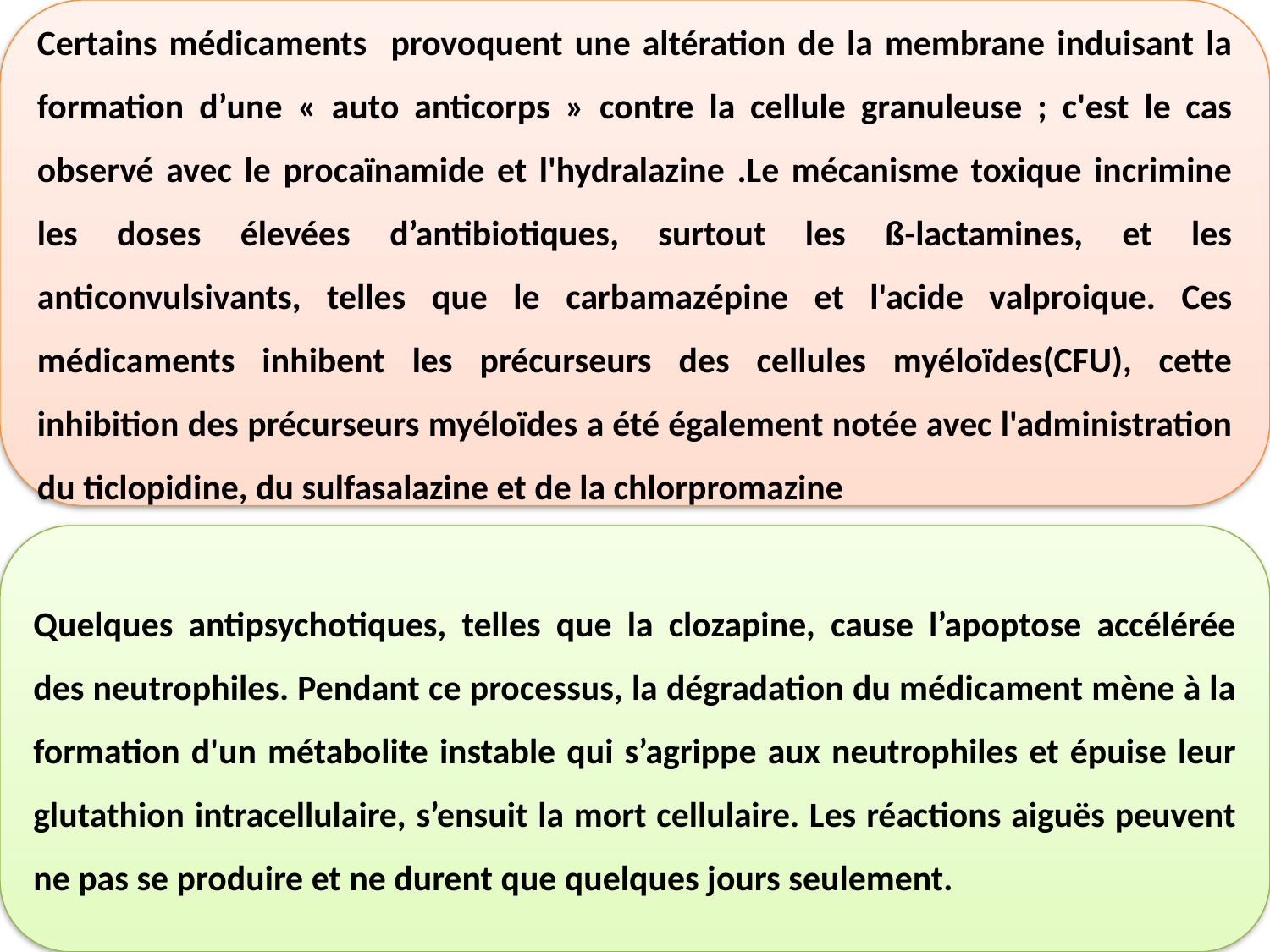

Certains médicaments  provoquent une altération de la membrane induisant la formation d’une « auto anticorps » contre la cellule granuleuse ; c'est le cas observé avec le procaïnamide et l'hydralazine .Le mécanisme toxique incrimine les doses élevées d’antibiotiques, surtout les ß-lactamines, et les anticonvulsivants, telles que le carbamazépine et l'acide valproique. Ces médicaments inhibent les précurseurs des cellules myéloïdes(CFU), cette inhibition des précurseurs myéloïdes a été également notée avec l'administration du ticlopidine, du sulfasalazine et de la chlorpromazine
Quelques antipsychotiques, telles que la clozapine, cause l’apoptose accélérée des neutrophiles. Pendant ce processus, la dégradation du médicament mène à la formation d'un métabolite instable qui s’agrippe aux neutrophiles et épuise leur glutathion intracellulaire, s’ensuit la mort cellulaire. Les réactions aiguës peuvent ne pas se produire et ne durent que quelques jours seulement.